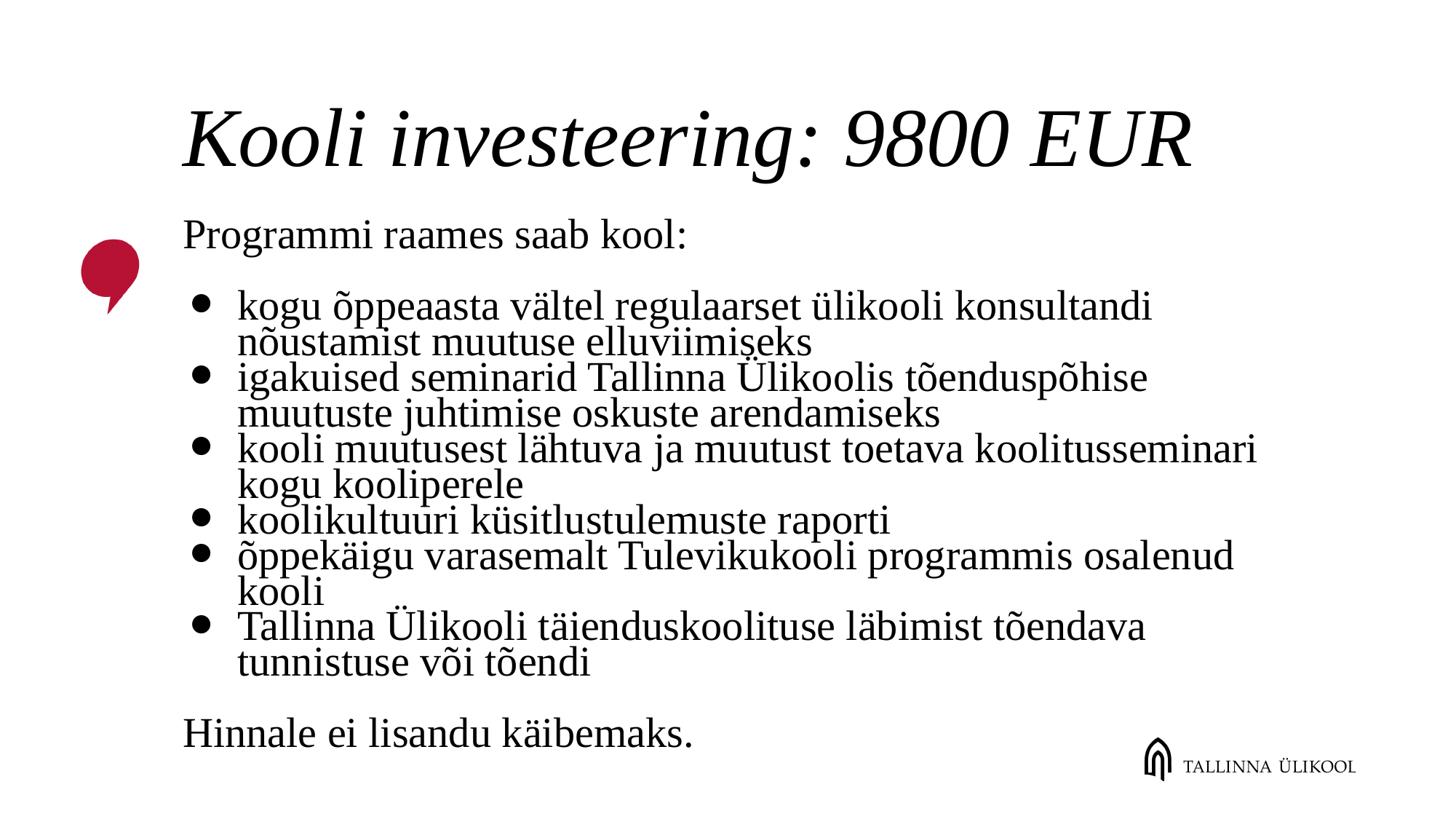

# Kooli investeering: 9800 EUR
Programmi raames saab kool:

kogu õppeaasta vältel regulaarset ülikooli konsultandi nõustamist muutuse elluviimiseks
igakuised seminarid Tallinna Ülikoolis tõenduspõhise muutuste juhtimise oskuste arendamiseks
kooli muutusest lähtuva ja muutust toetava koolitusseminari kogu kooliperele
koolikultuuri küsitlustulemuste raporti
õppekäigu varasemalt Tulevikukooli programmis osalenud kooli
Tallinna Ülikooli täienduskoolituse läbimist tõendava tunnistuse või tõendi

Hinnale ei lisandu käibemaks.